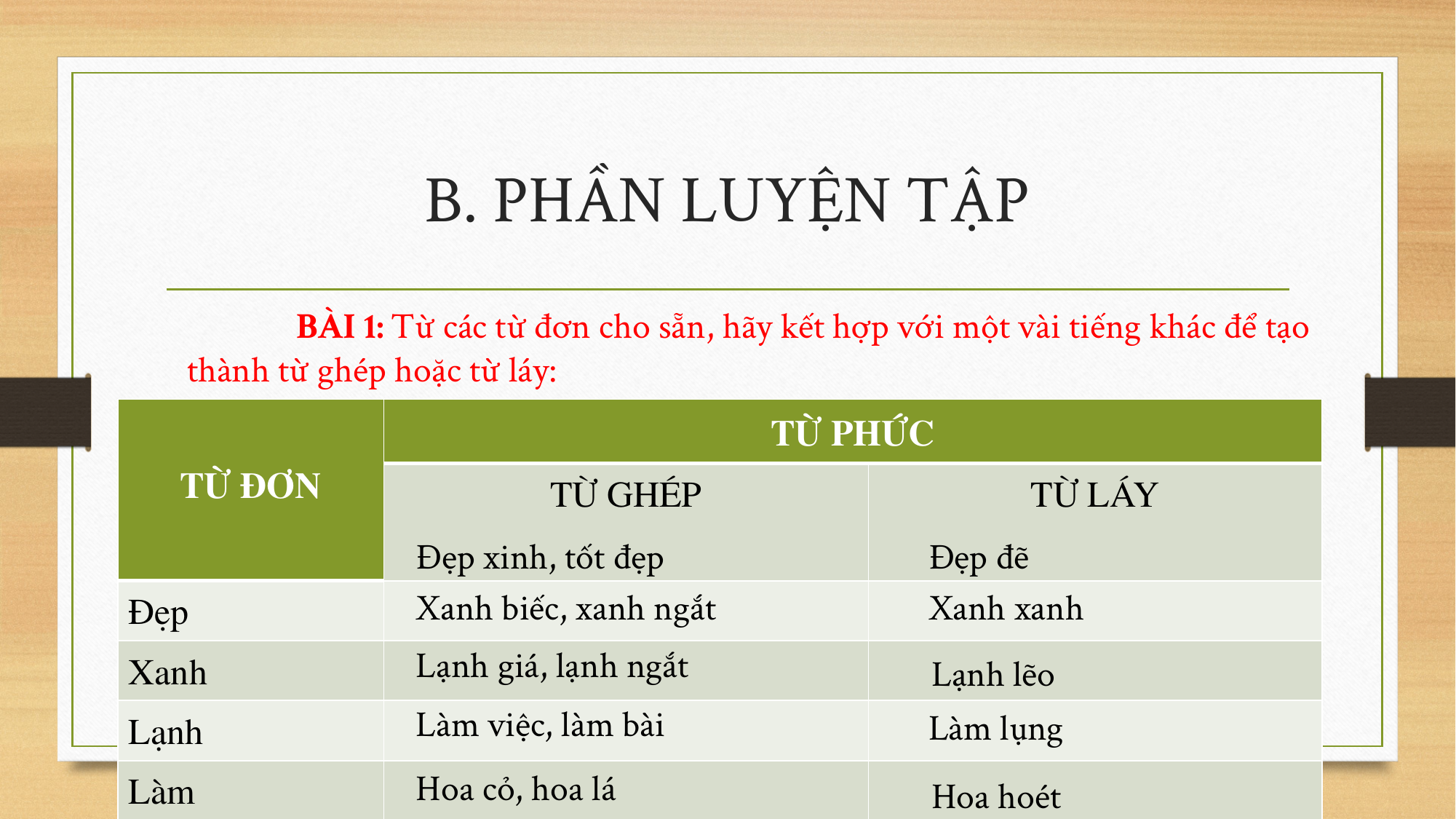

# B. PHẦN LUYỆN TẬP
	BÀI 1: Từ các từ đơn cho sẵn, hãy kết hợp với một vài tiếng khác để tạo thành từ ghép hoặc từ láy:

| TỪ ĐƠN | TỪ PHỨC |  |
| --- | --- | --- |
|  | TỪ GHÉP | TỪ LÁY |
| Đẹp |  |  |
| Xanh |  |  |
| Lạnh |  |  |
| Làm |  |  |
| Hoa |  |  |
Đẹp đẽ
Đẹp xinh, tốt đẹp
Xanh xanh
Xanh biếc, xanh ngắt
Lạnh giá, lạnh ngắt
Lạnh lẽo
Làm việc, làm bài
Làm lụng
Hoa cỏ, hoa lá
Hoa hoét